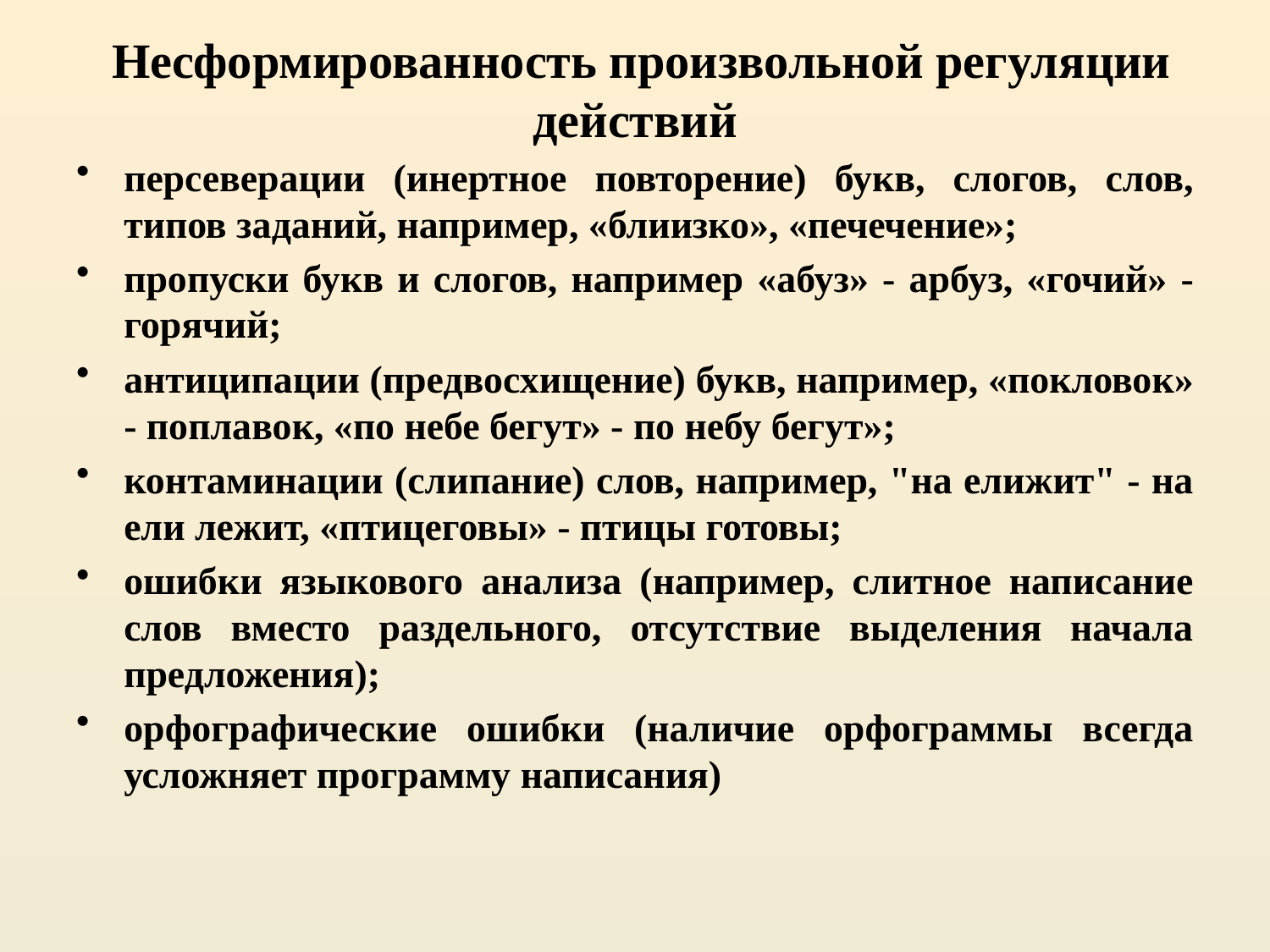

# Несформированность произвольной регуляции действий
персеверации (инертное повторение) букв, слогов, слов, типов заданий, например, «блиизко», «печечение»;
пропуски букв и слогов, например «абуз» - арбуз, «гочий» - горячий;
антиципации (предвосхищение) букв, например, «покловок» - поплавок, «по небе бегут» - по небу бегут»;
контаминации (слипание) слов, например, "на елижит" - на ели лежит, «птицеговы» - птицы готовы;
ошибки языкового анализа (например, слитное написание слов вместо раздельного, отсутствие выделения начала предложения);
орфографические ошибки (наличие орфограммы всегда усложняет программу написания)